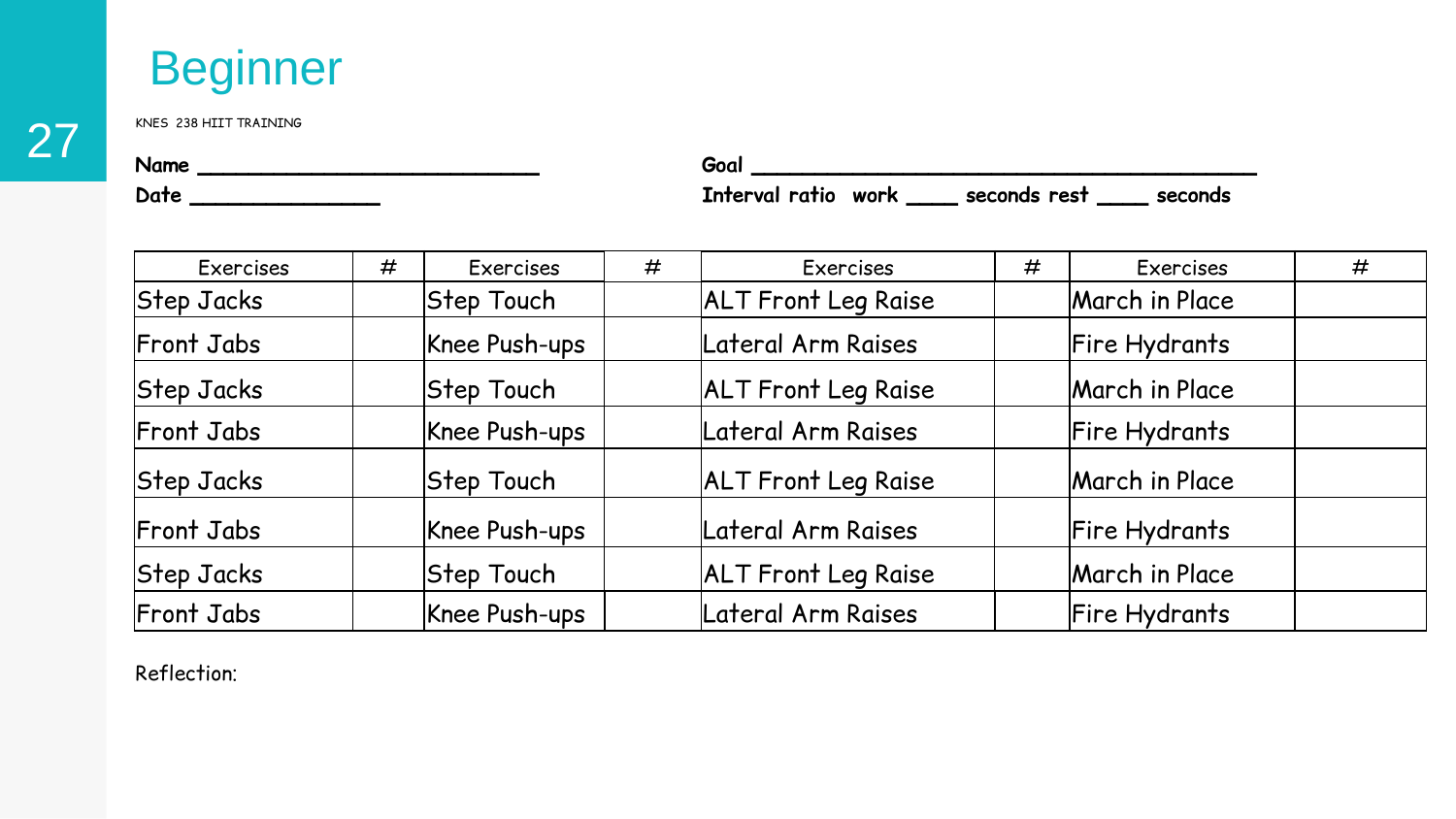

27
# Beginner
| KNES 238 HIIT TRAINING |  |  |  |  |  |  |  |  |
| --- | --- | --- | --- | --- | --- | --- | --- | --- |
| Name \_\_\_\_\_\_\_\_\_\_\_\_\_\_\_\_\_\_\_\_\_\_\_\_\_\_\_ |  |  |  | Goal \_\_\_\_\_\_\_\_\_\_\_\_\_\_\_\_\_\_\_\_\_\_\_\_\_\_\_\_\_\_\_\_\_\_\_\_\_\_\_\_ |  |  |  |  |
| Date \_\_\_\_\_\_\_\_\_\_\_\_\_\_\_ |  |  |  | Interval ratio work \_\_\_\_ seconds rest \_\_\_\_ seconds |  |  |  |  |
|  |  |  |  |  |  |  |  |  |
| Exercises | # | Exercises | # | Exercises | # | # | Exercises | # |
| Step Jacks |  | Step Touch |  | ALT Front Leg Raise |  |  | March in Place |  |
| Front Jabs |  | Knee Push-ups |  | Lateral Arm Raises |  |  | Fire Hydrants |  |
| Step Jacks |  | Step Touch |  | ALT Front Leg Raise |  |  | March in Place |  |
| Front Jabs |  | Knee Push-ups |  | Lateral Arm Raises |  |  | Fire Hydrants |  |
| Step Jacks |  | Step Touch |  | ALT Front Leg Raise |  |  | March in Place |  |
| Front Jabs |  | Knee Push-ups |  | Lateral Arm Raises |  |  | Fire Hydrants |  |
| Step Jacks |  | Step Touch |  | ALT Front Leg Raise |  |  | March in Place |  |
| Front Jabs |  | Knee Push-ups |  | Lateral Arm Raises |  |  | Fire Hydrants |  |
| Reflection: |  |  |  |  |  |  |  |  |
|  |  |  |  |  |  |  |  |  |